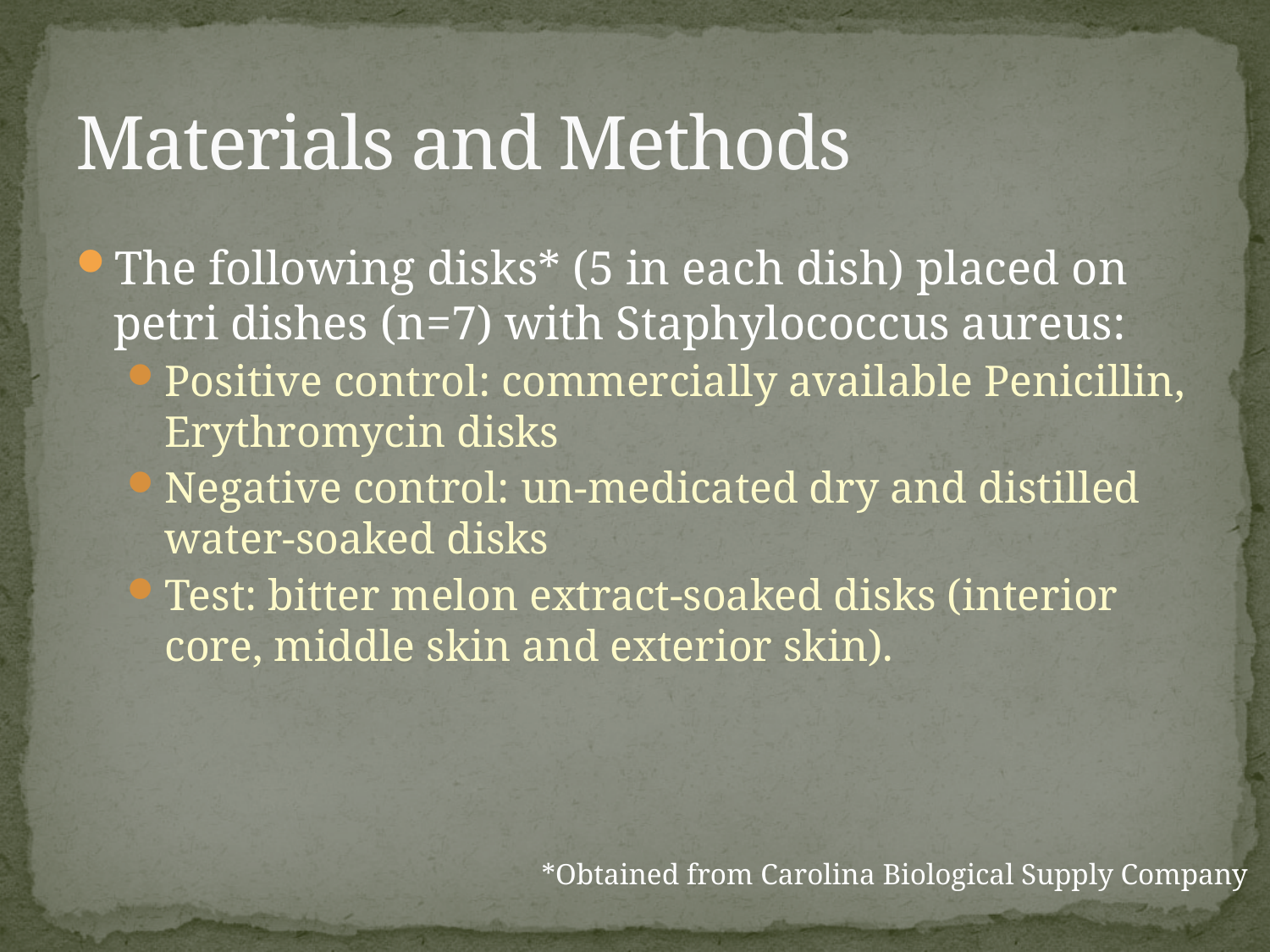

# Materials and Methods
The following disks* (5 in each dish) placed on petri dishes (n=7) with Staphylococcus aureus:
Positive control: commercially available Penicillin, Erythromycin disks
Negative control: un-medicated dry and distilled water-soaked disks
Test: bitter melon extract-soaked disks (interior core, middle skin and exterior skin).

*Obtained from Carolina Biological Supply Company